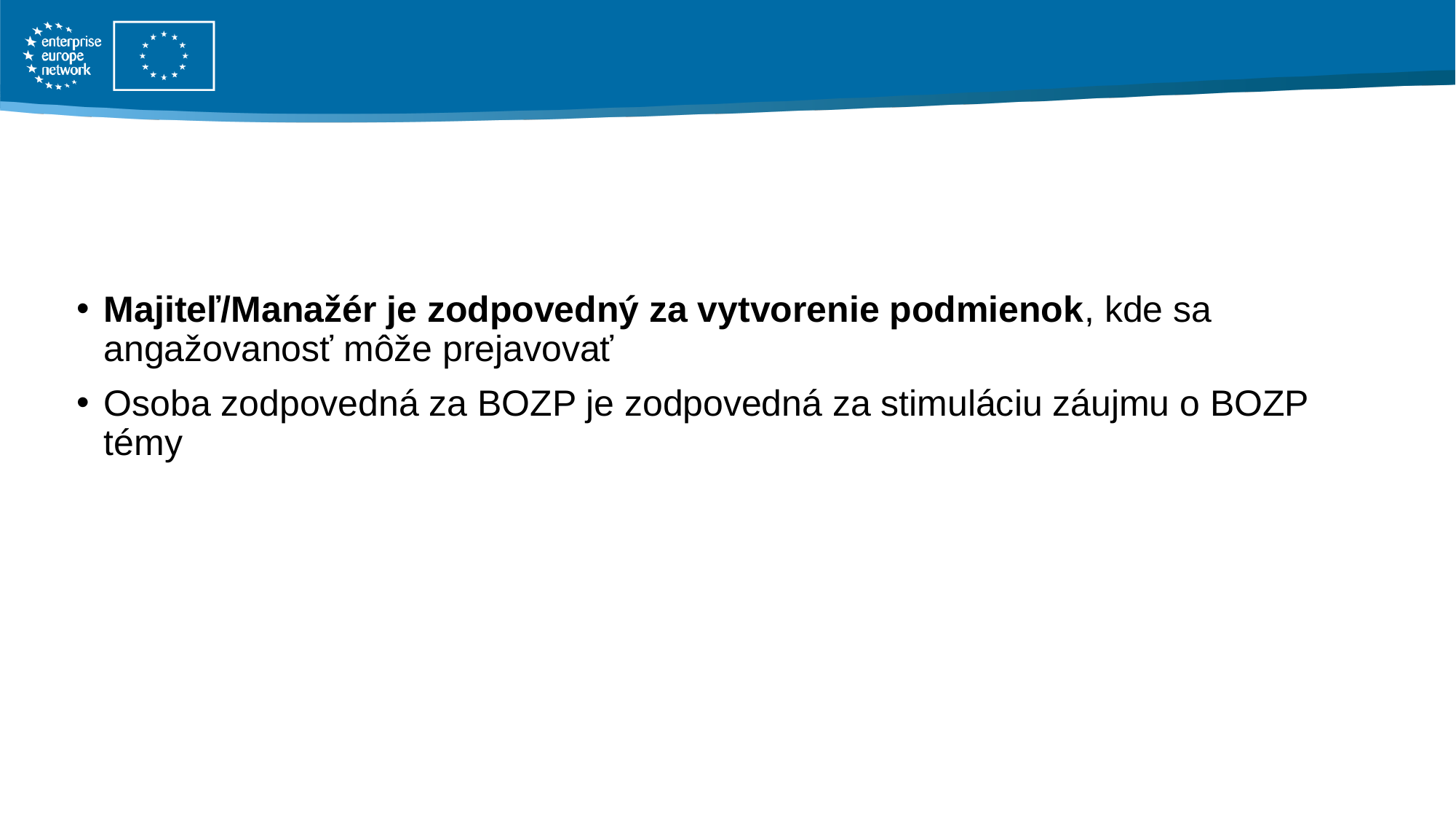

Majiteľ/Manažér je zodpovedný za vytvorenie podmienok, kde sa angažovanosť môže prejavovať
Osoba zodpovedná za BOZP je zodpovedná za stimuláciu záujmu o BOZP témy